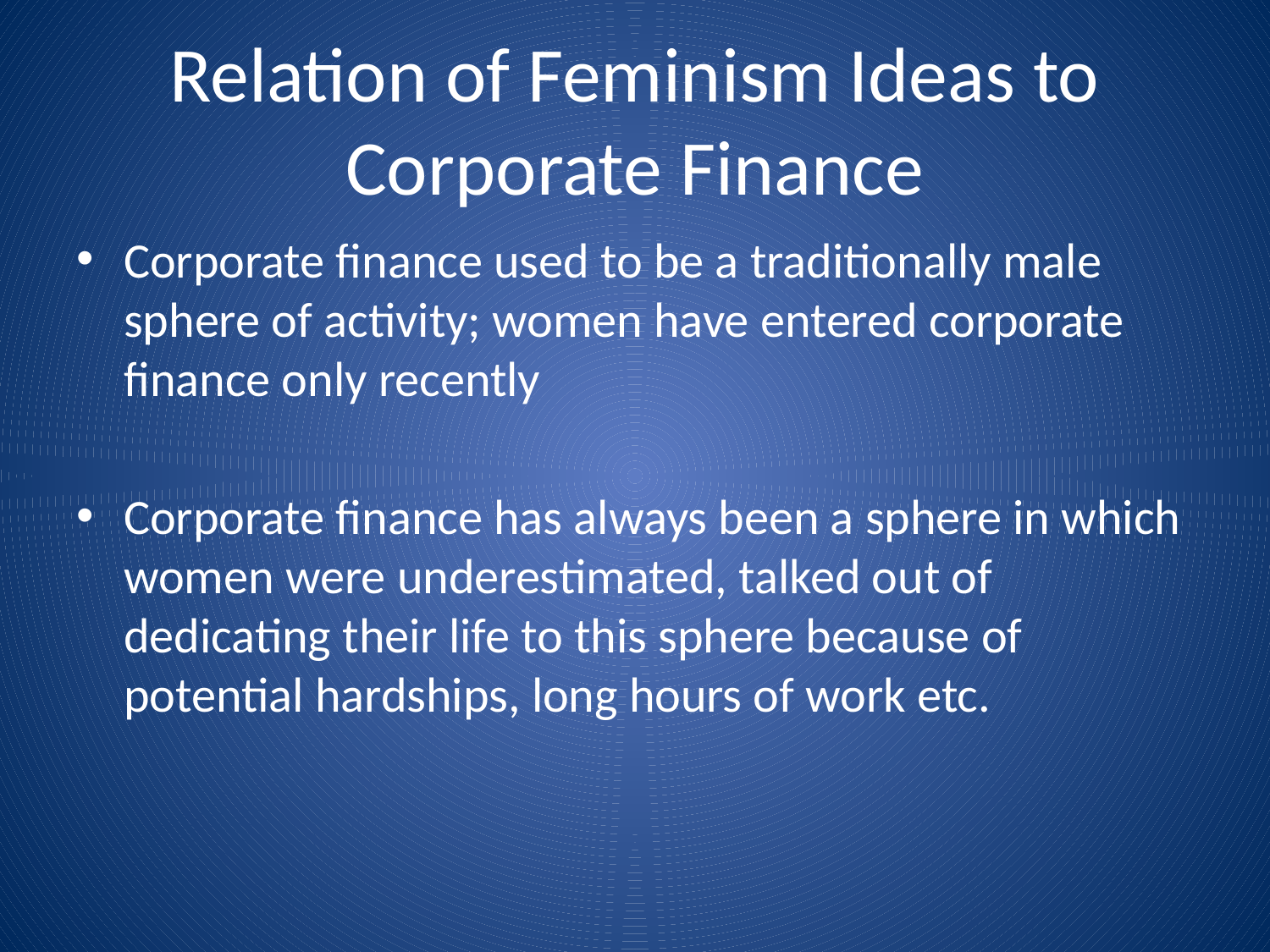

# Relation of Feminism Ideas to Corporate Finance
Corporate finance used to be a traditionally male sphere of activity; women have entered corporate finance only recently

Corporate finance has always been a sphere in which women were underestimated, talked out of dedicating their life to this sphere because of potential hardships, long hours of work etc.